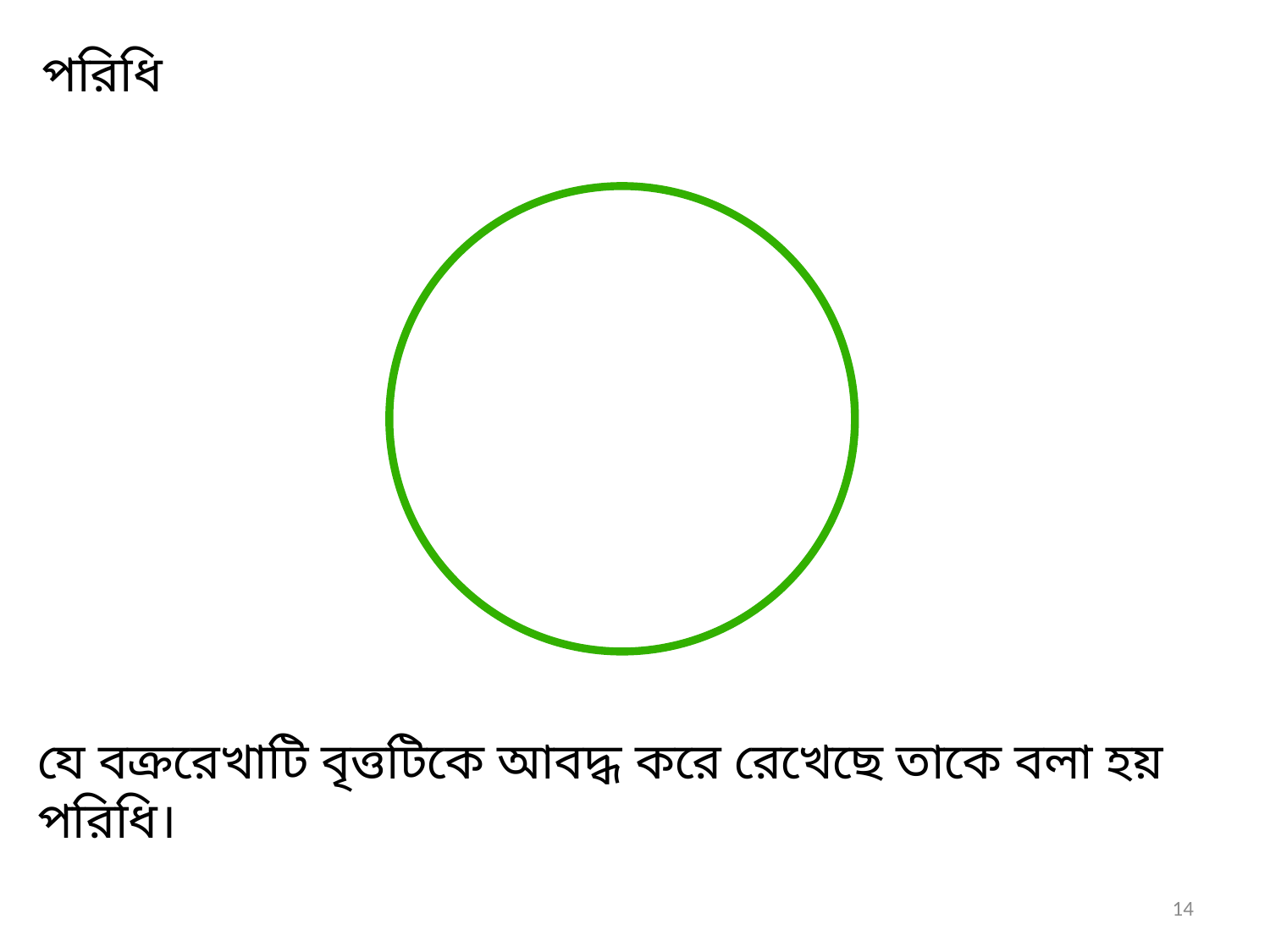

পরিধি
ৃ
যে বক্ররেখাটি বৃত্তটিকে আবদ্ধ করে রেখেছে তাকে বলা হয় পরিধি।
14